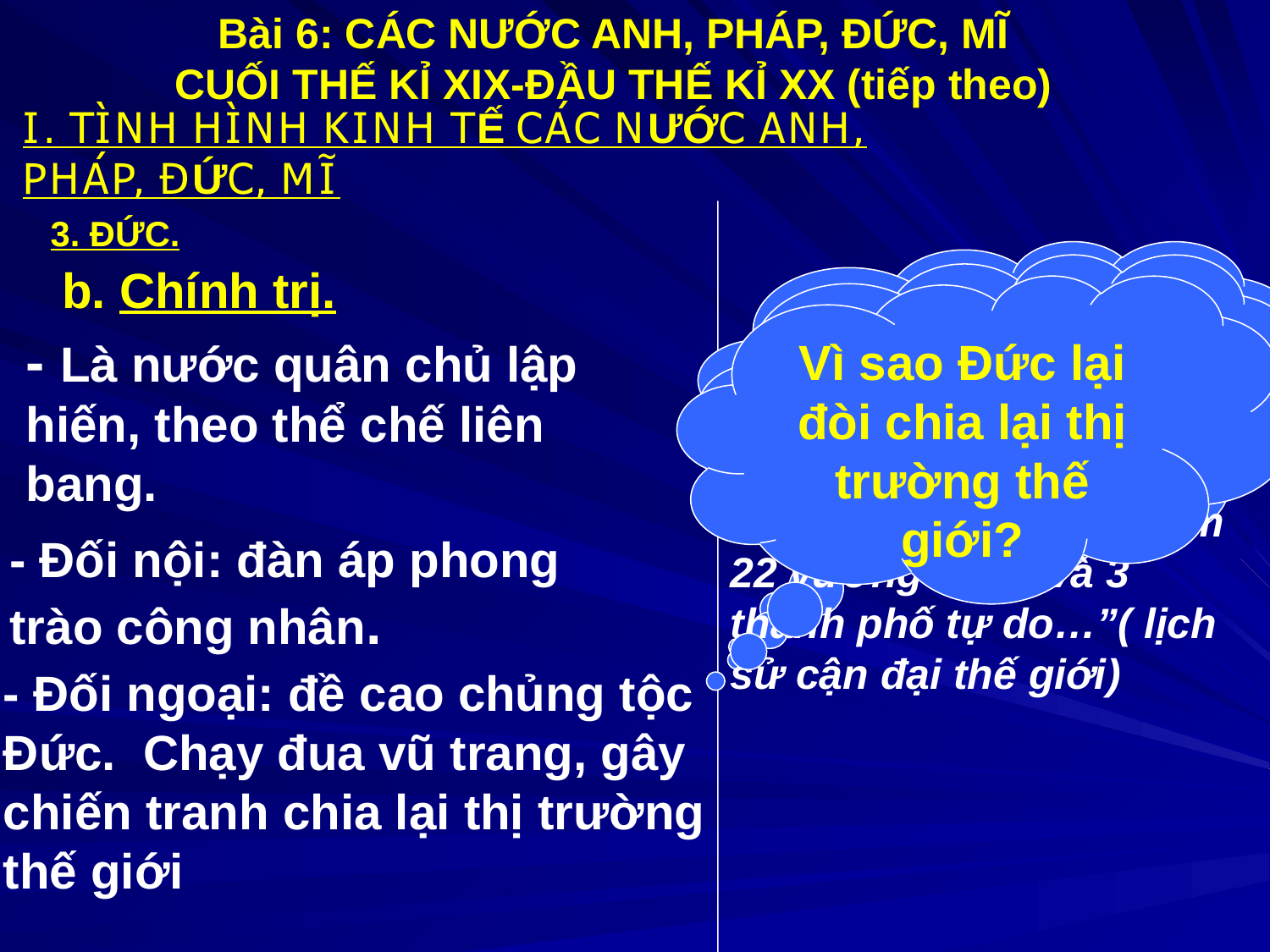

Bài 6: CÁC NƯỚC ANH, PHÁP, ĐỨC, MĨ CUỐI THẾ KỈ XIX-ĐẦU THẾ KỈ XX (tiếp theo)
I. TÌNH HÌNH KINH TẾ CÁC NƯỚC ANH, PHÁP, ĐỨC, MĨ

3. ĐỨC.
Nước Đức theo thể chế chính trị  gì?
  b. Chính trị.
Nêu chính sách đối nội và đối ngoại của chính phủ Đức?
Vì sao Đức lại đòi chia lại thị trường thế giới?
- Là nước quân chủ lập hiến, theo thể chế liên bang.
“…Năm 1871, hiến Pháp quy định Đức theo nền quân chủ lập hiến, là một Cộng hòa liên bang gồm 22 vương quốc và 3 thành phố tự do…”( lịch sử cận đại thế giới)
- Đối nội: đàn áp phong trào công nhân.
- Đối ngoại: đề cao chủng tộc Đức.  Chạy đua vũ trang, gây chiến tranh chia lại thị trường thế giới